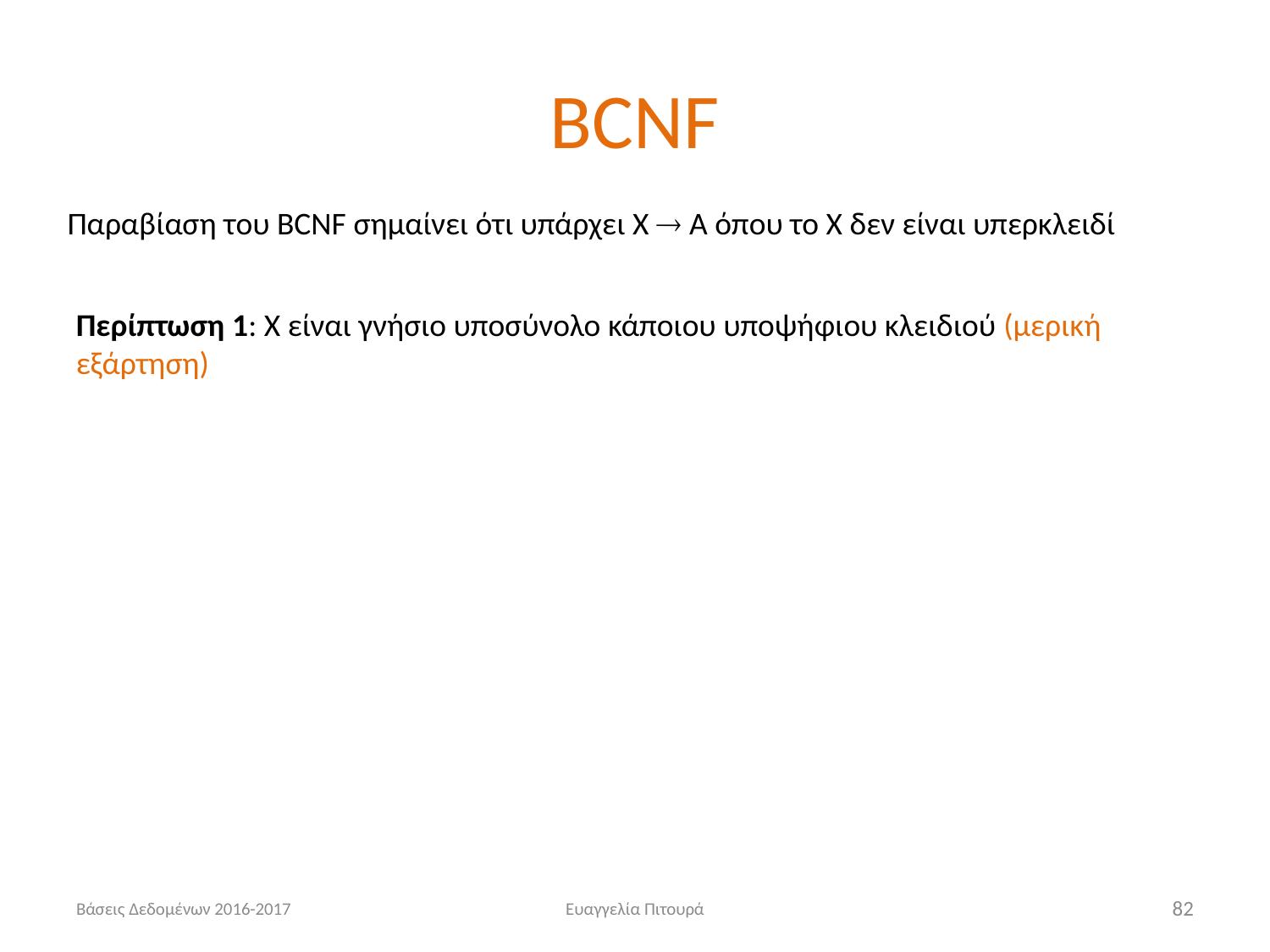

# BCNF
Παραβίαση του BCNF σημαίνει ότι υπάρχει X → A όπου το Χ δεν είναι υπερκλειδί
Περίπτωση 1: Χ είναι γνήσιο υποσύνολο κάποιου υποψήφιου κλειδιού (μερική εξάρτηση)
Βάσεις Δεδομένων 2016-2017
Ευαγγελία Πιτουρά
82